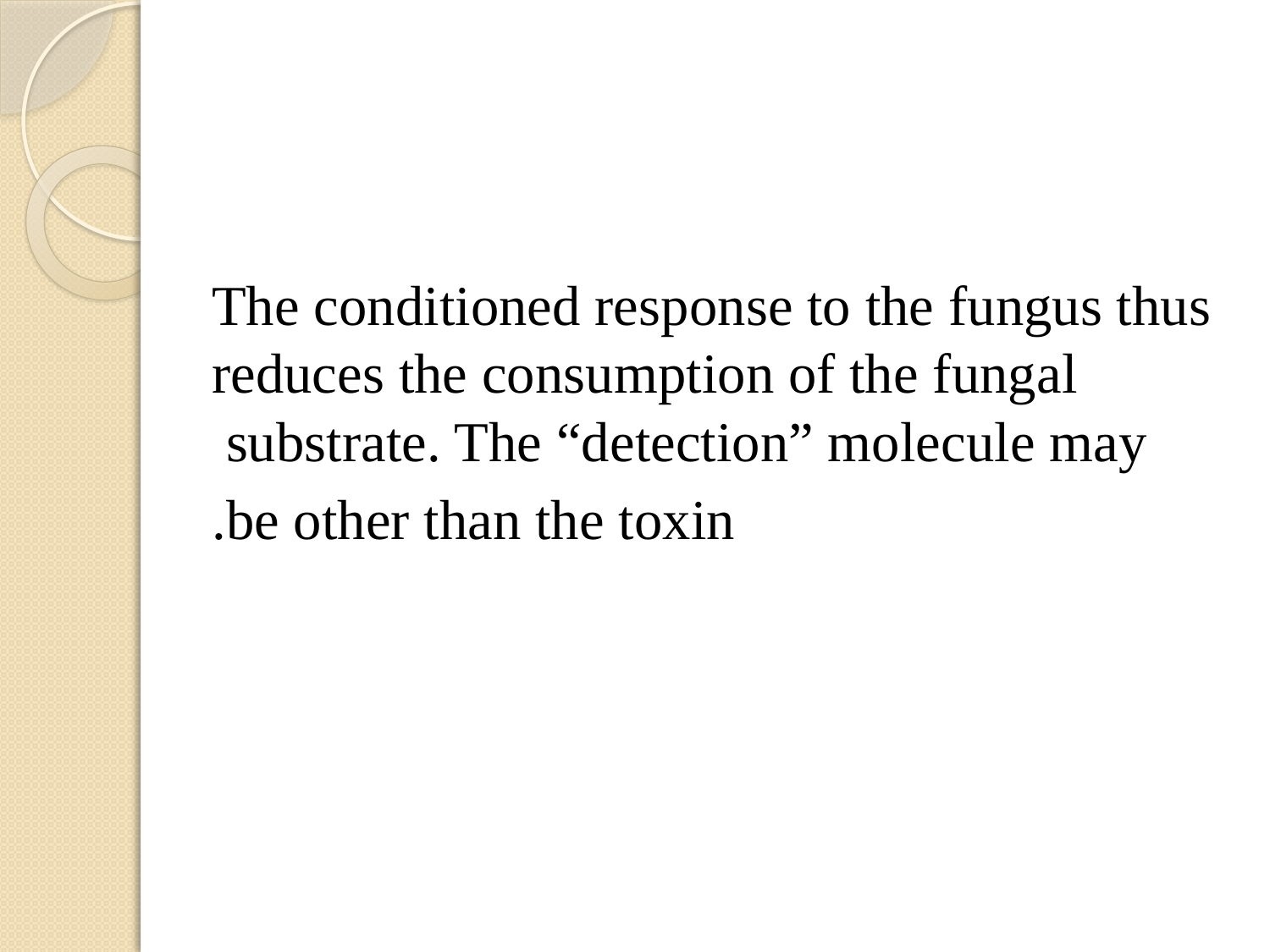

#

The conditioned response to the fungus thus reduces the consumption of the fungal substrate. The “detection” molecule may
be other than the toxin.